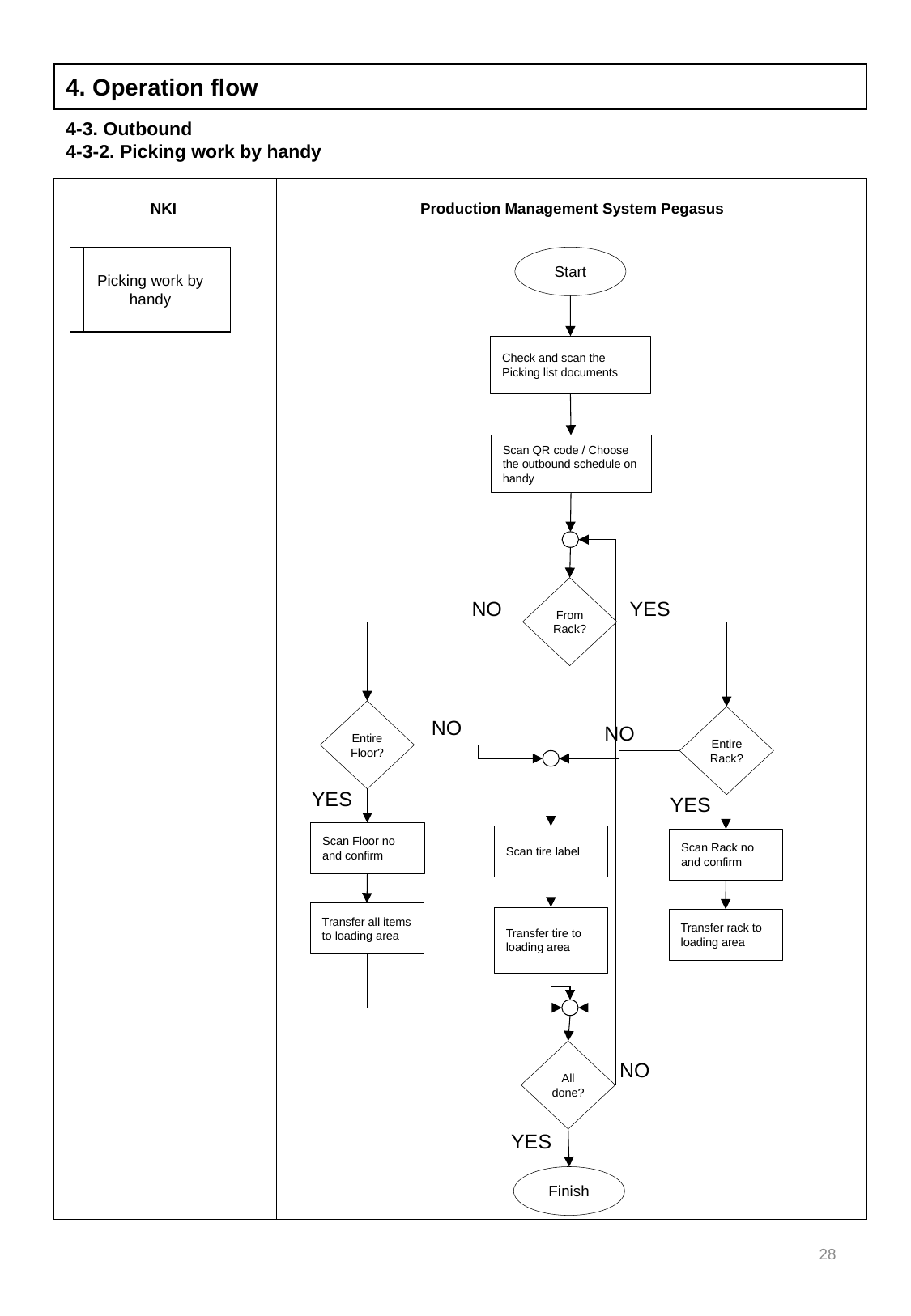

4. Operation flow
4-3. Outbound
4-3-2. Picking work by handy

Production Management System Pegasus
NKI
Picking work by handy
Start
Check and scan the Picking list documents
Scan QR code / Choose the outbound schedule on handy

From Rack?
NO
YES
Entire Floor?
Entire Rack?
NO
NO

YES
YES
Scan Floor no and confirm
Scan tire label
Scan Rack no and confirm
Transfer all items to loading area
Transfer tire to loading area
Transfer rack to loading area

All done?
NO
YES
Finish
28